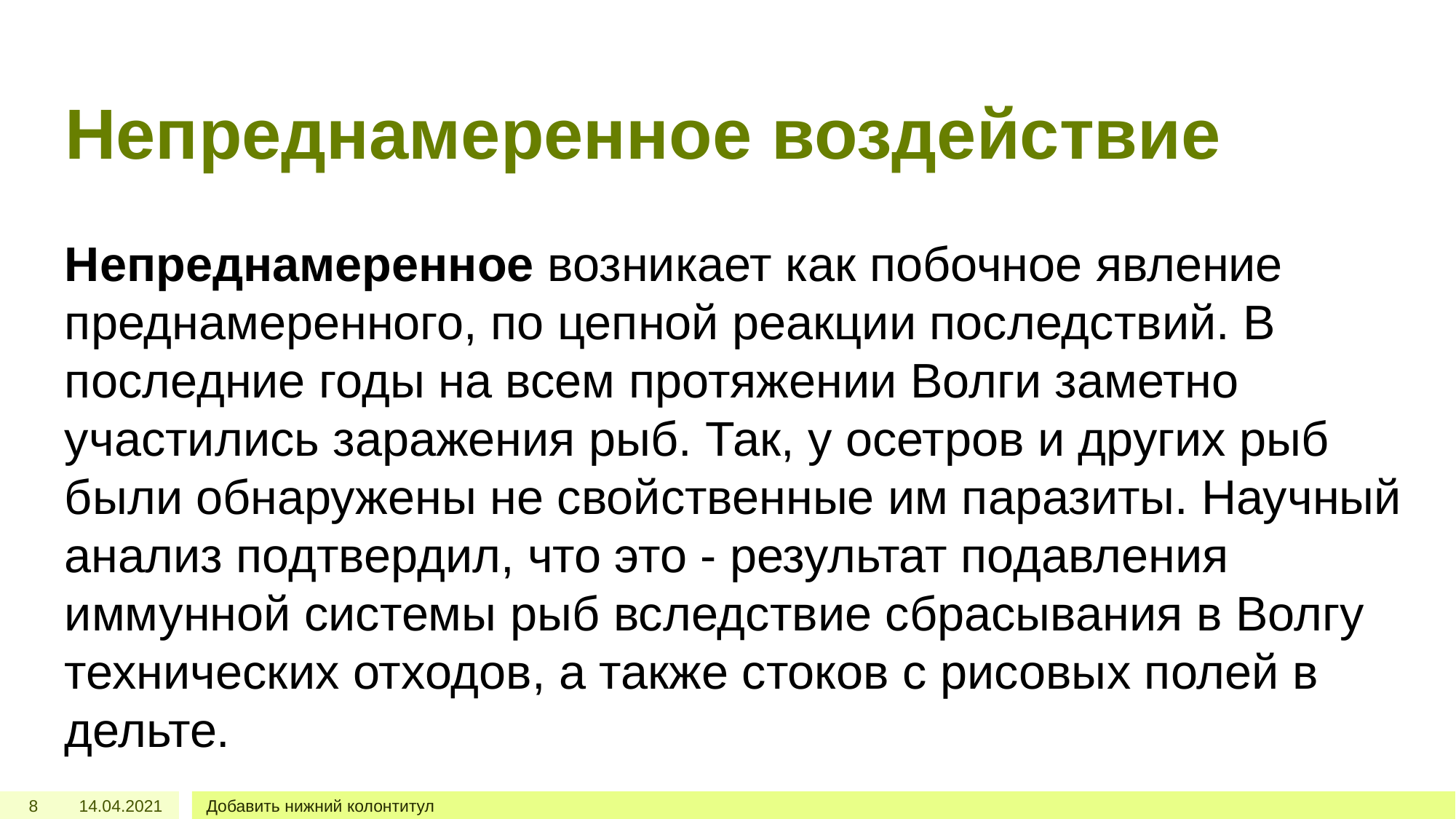

# Непреднамеренное воздействие
Непреднамеренное возникает как побочное явление преднамеренного, по цепной реакции последствий. В последние годы на всем протяжении Волги заметно участились заражения рыб. Так, у осетров и других рыб были обнаружены не свойственные им паразиты. Научный анализ подтвердил, что это - результат подавления иммунной системы рыб вследствие сбрасывания в Волгу технических отходов, а также стоков с рисовых полей в дельте.
8
14.04.2021
Добавить нижний колонтитул